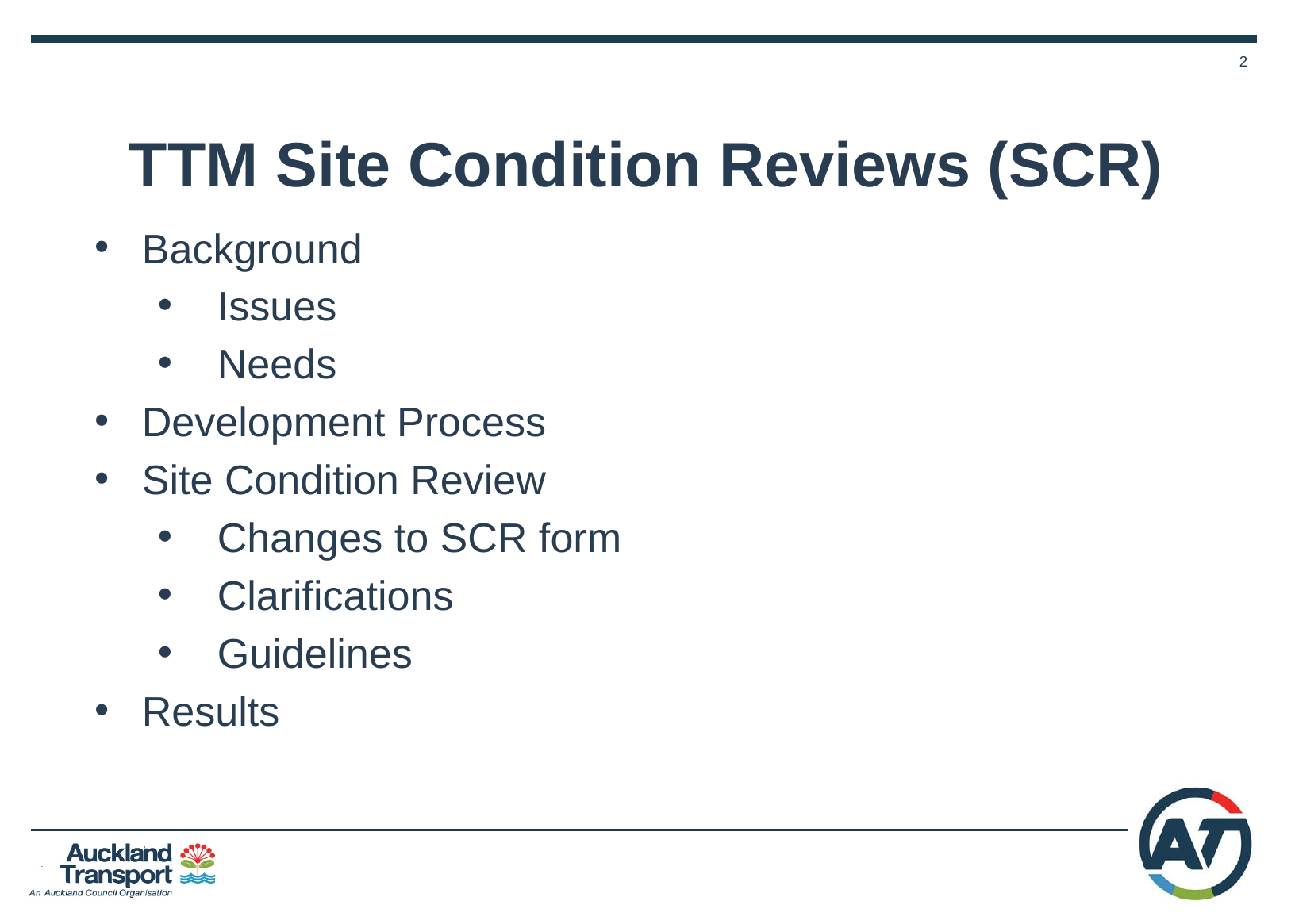

# TTM Site Condition Reviews (SCR)
Background
Issues
Needs
Development Process
Site Condition Review
Changes to SCR form
Clarifications
Guidelines
Results